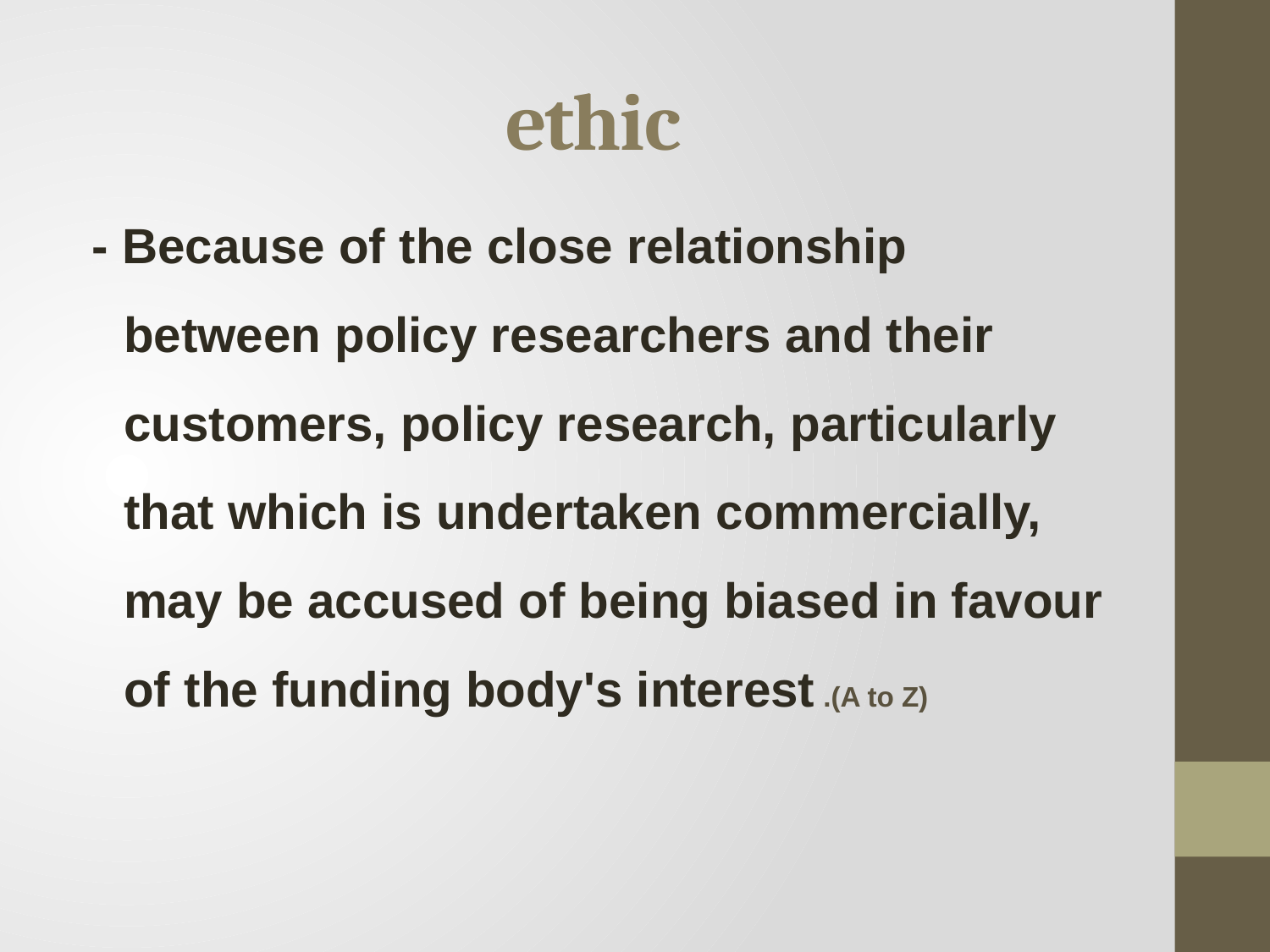

# ethic

- Because of the close relationship between policy researchers and their customers, policy research, particularly that which is undertaken commercially, may be accused of being biased in favour of the funding body's interest .(A to Z)